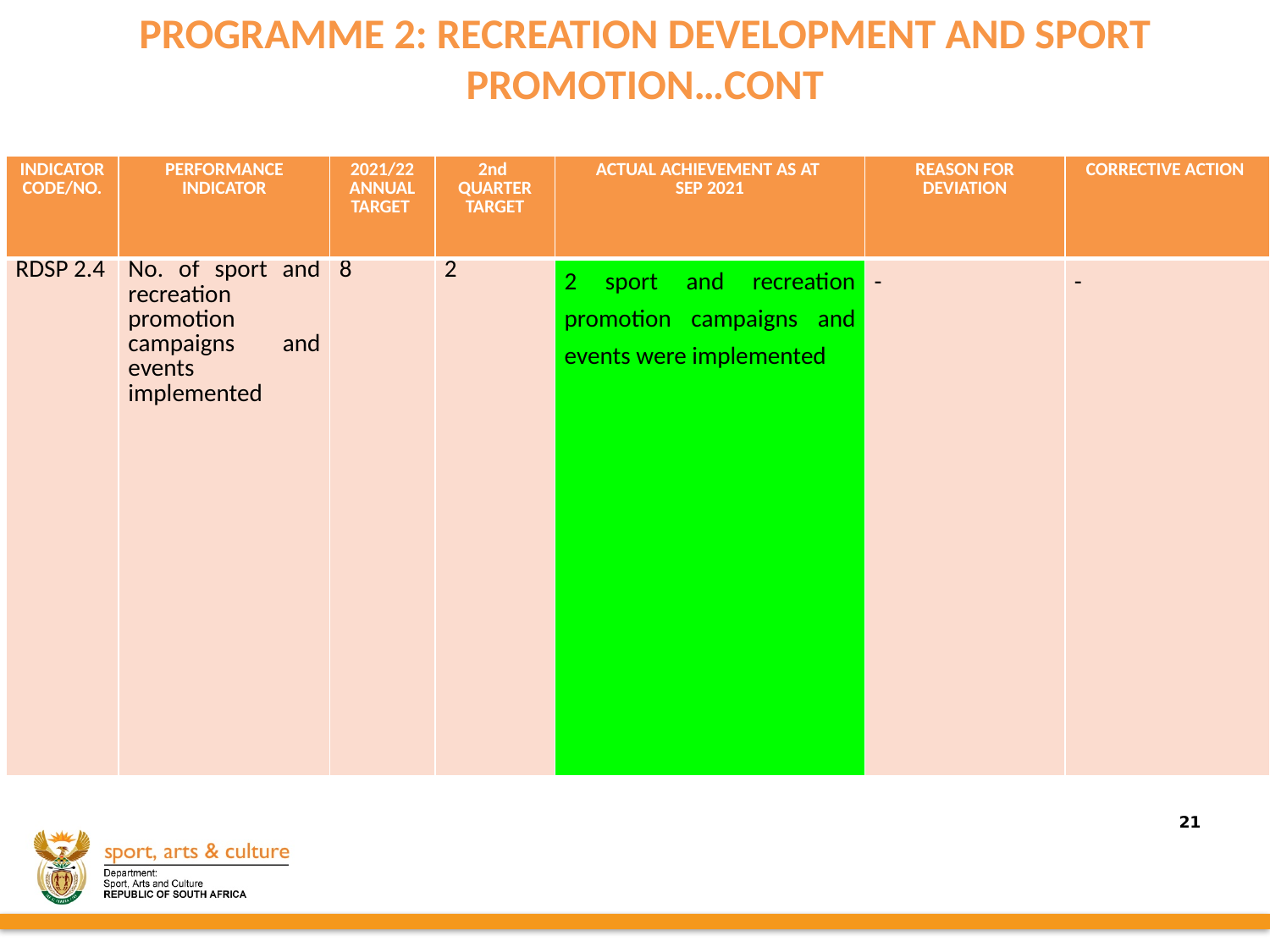

# PROGRAMME 2: RECREATION DEVELOPMENT AND SPORT PROMOTION…CONT
| INDICATOR CODE/NO. | PERFORMANCE INDICATOR | 2021/22 ANNUAL TARGET | 2nd QUARTER TARGET | ACTUAL ACHIEVEMENT AS AT SEP 2021 | REASON FOR DEVIATION | CORRECTIVE ACTION |
| --- | --- | --- | --- | --- | --- | --- |
| RDSP 2.4 | No. of sport and recreation promotion campaigns and events implemented | 8 | 2 | 2 sport and recreation promotion campaigns and events were implemented | - | - |
21